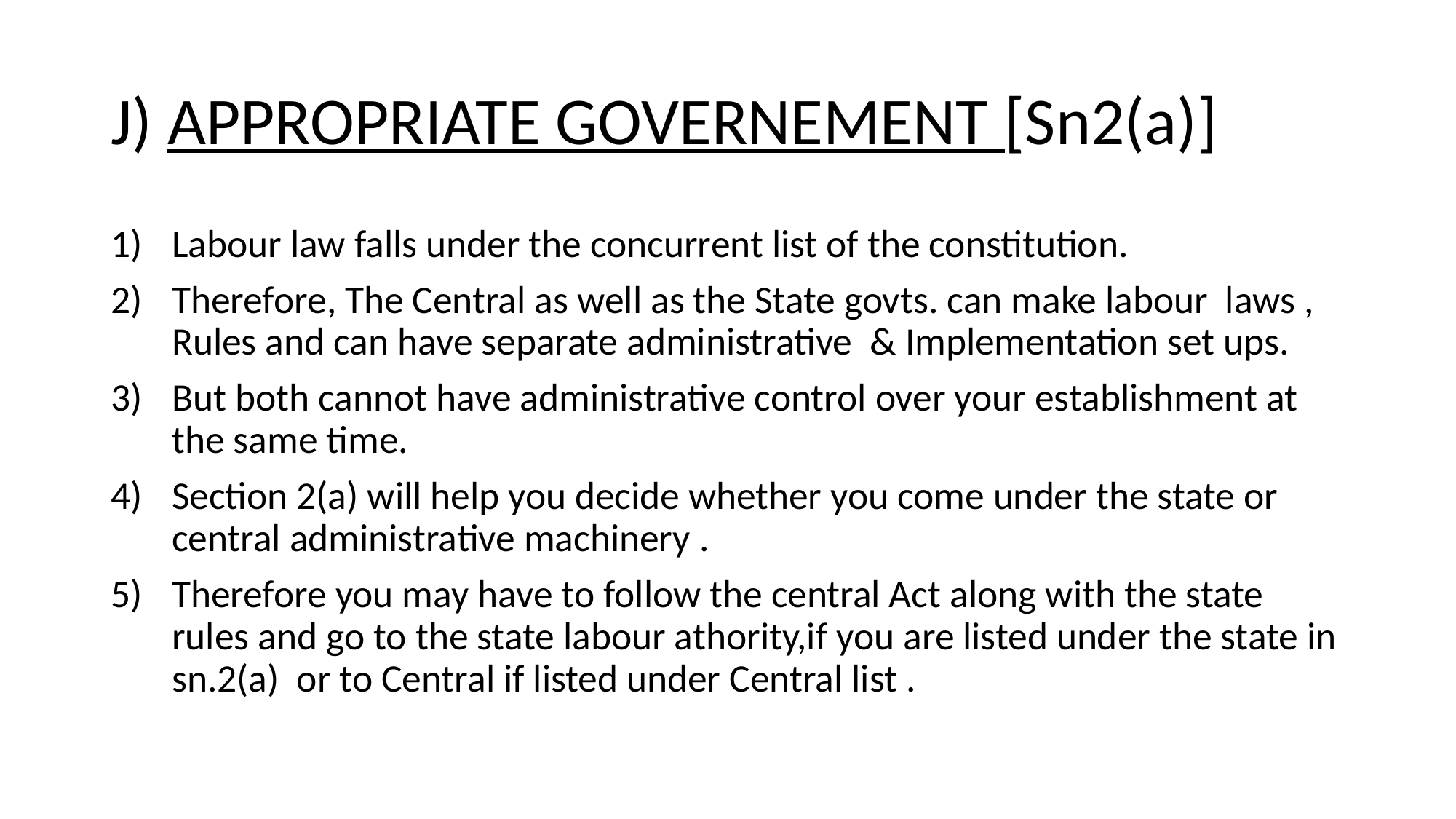

# J) APPROPRIATE GOVERNEMENT [Sn2(a)]
Labour law falls under the concurrent list of the constitution.
Therefore, The Central as well as the State govts. can make labour  laws , Rules and can have separate administrative  & Implementation set ups.
But both cannot have administrative control over your establishment at the same time.
Section 2(a) will help you decide whether you come under the state or central administrative machinery .
Therefore you may have to follow the central Act along with the state rules and go to the state labour athority,if you are listed under the state in sn.2(a)  or to Central if listed under Central list .